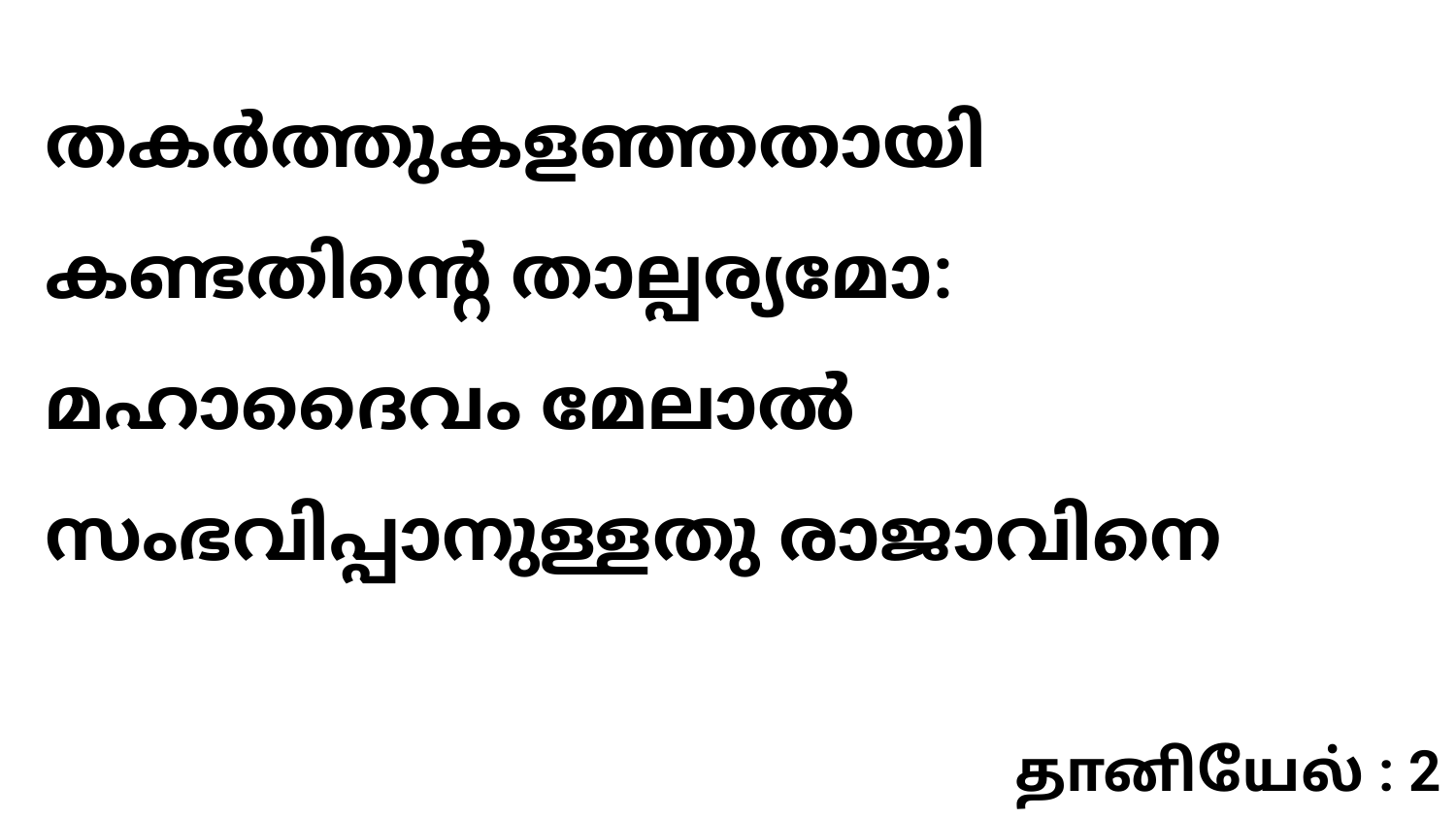

തകർത്തുകളഞ്ഞതായി കണ്ടതിന്റെ താല്പര്യമോ: മഹാദൈവം മേലാൽ സംഭവിപ്പാനുള്ളതു രാജാവിനെ
தானியேல் : 2